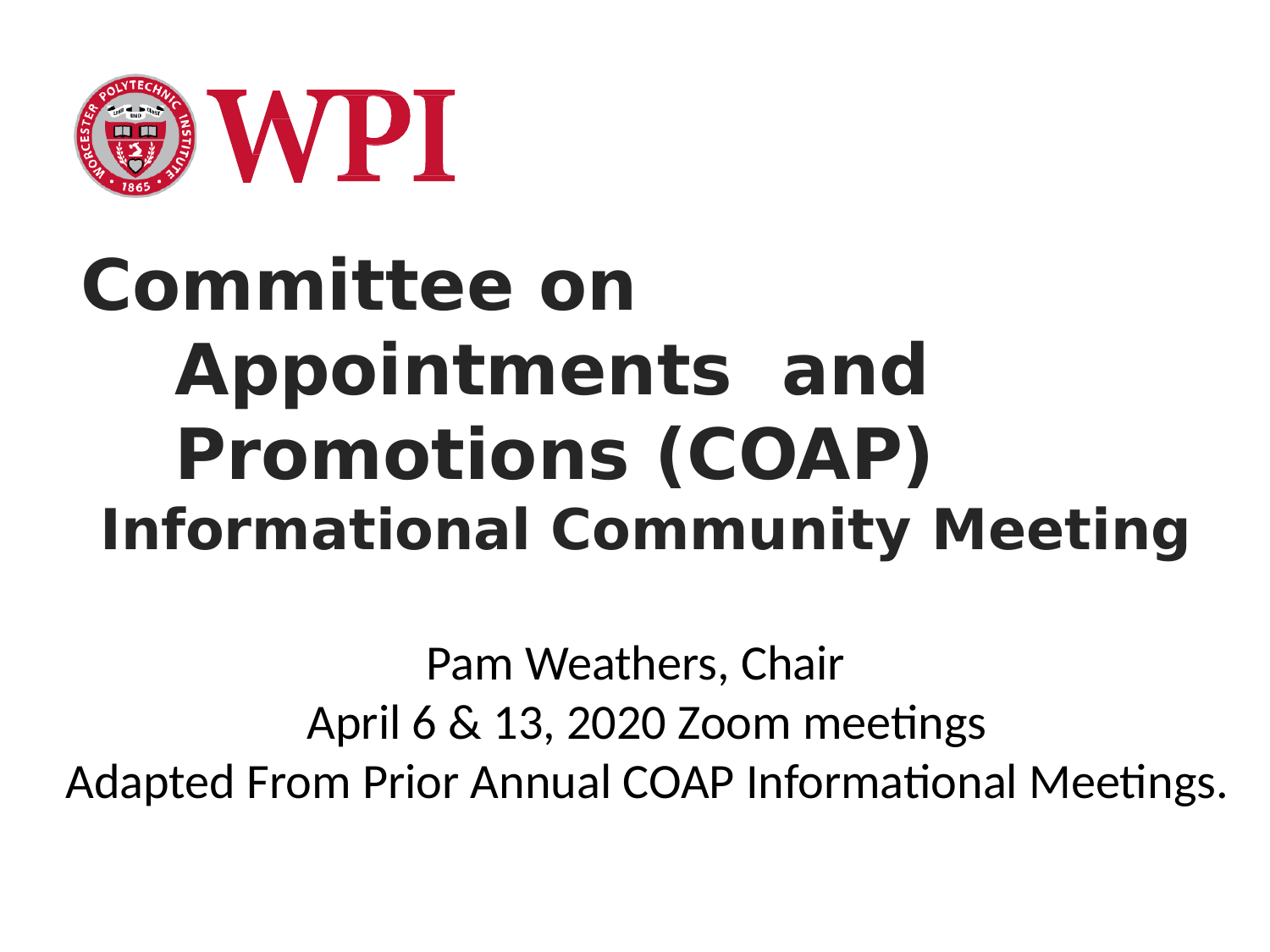

# Committee on Appointments  and Promotions (COAP)
Informational Community Meeting
Pam Weathers, Chair
April 6 & 13, 2020 Zoom meetings
Adapted From Prior Annual COAP Informational Meetings.